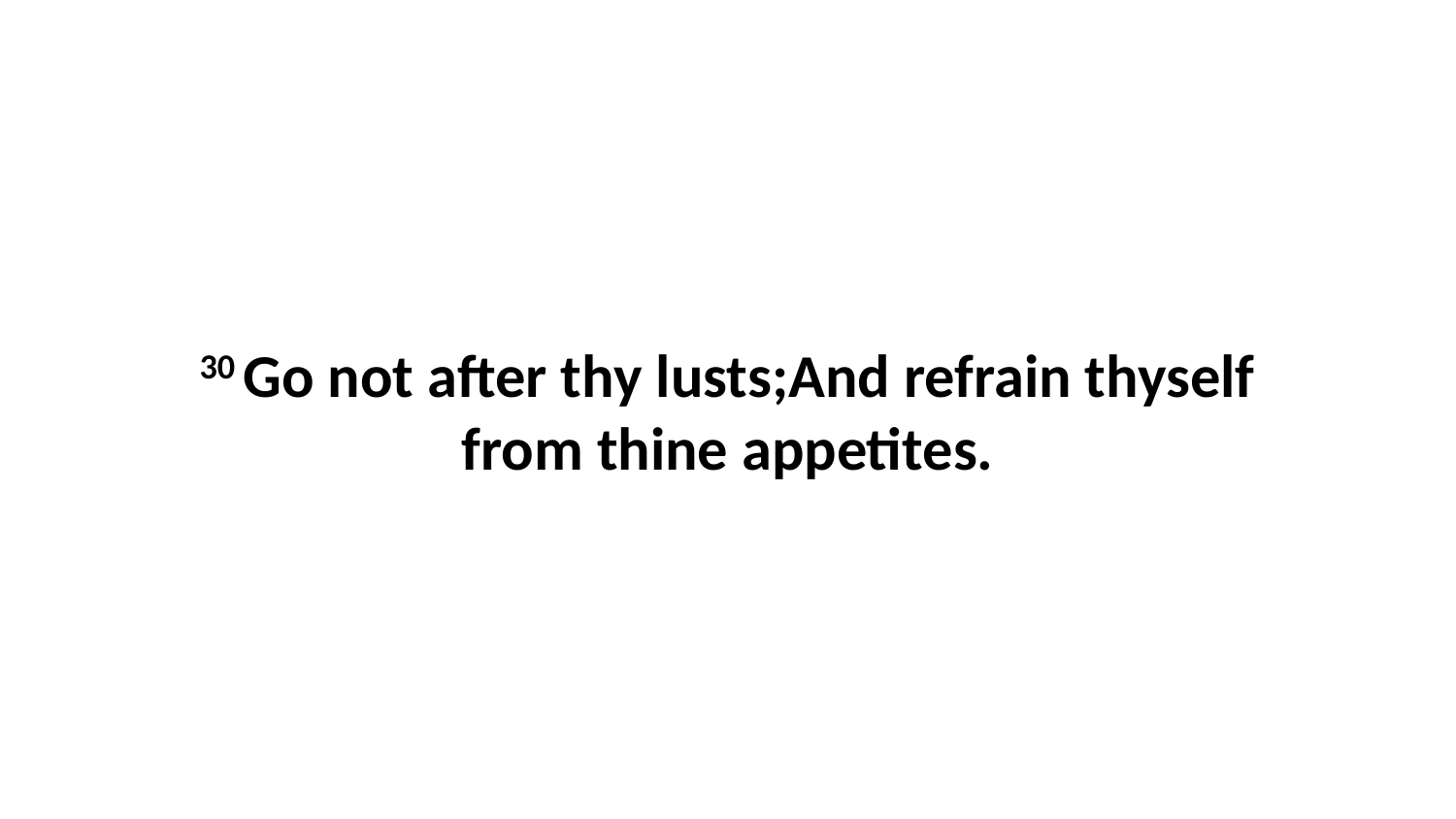

30 Go not after thy lusts;And refrain thyself from thine appetites.